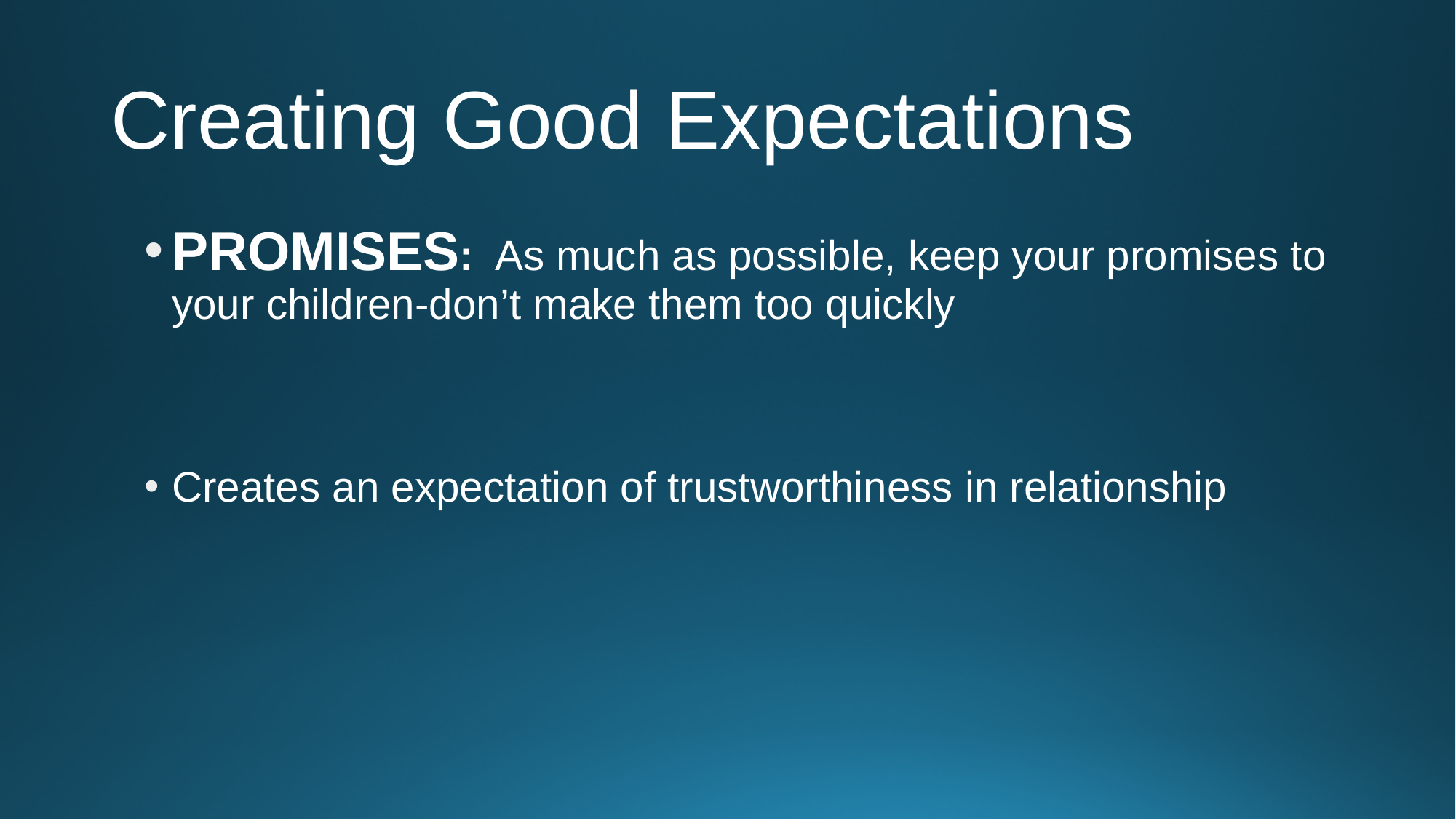

# Creating Good Expectations
PROMISES:  As much as possible, keep your promises to your children-don’t make them too quickly

Creates an expectation of trustworthiness in relationship